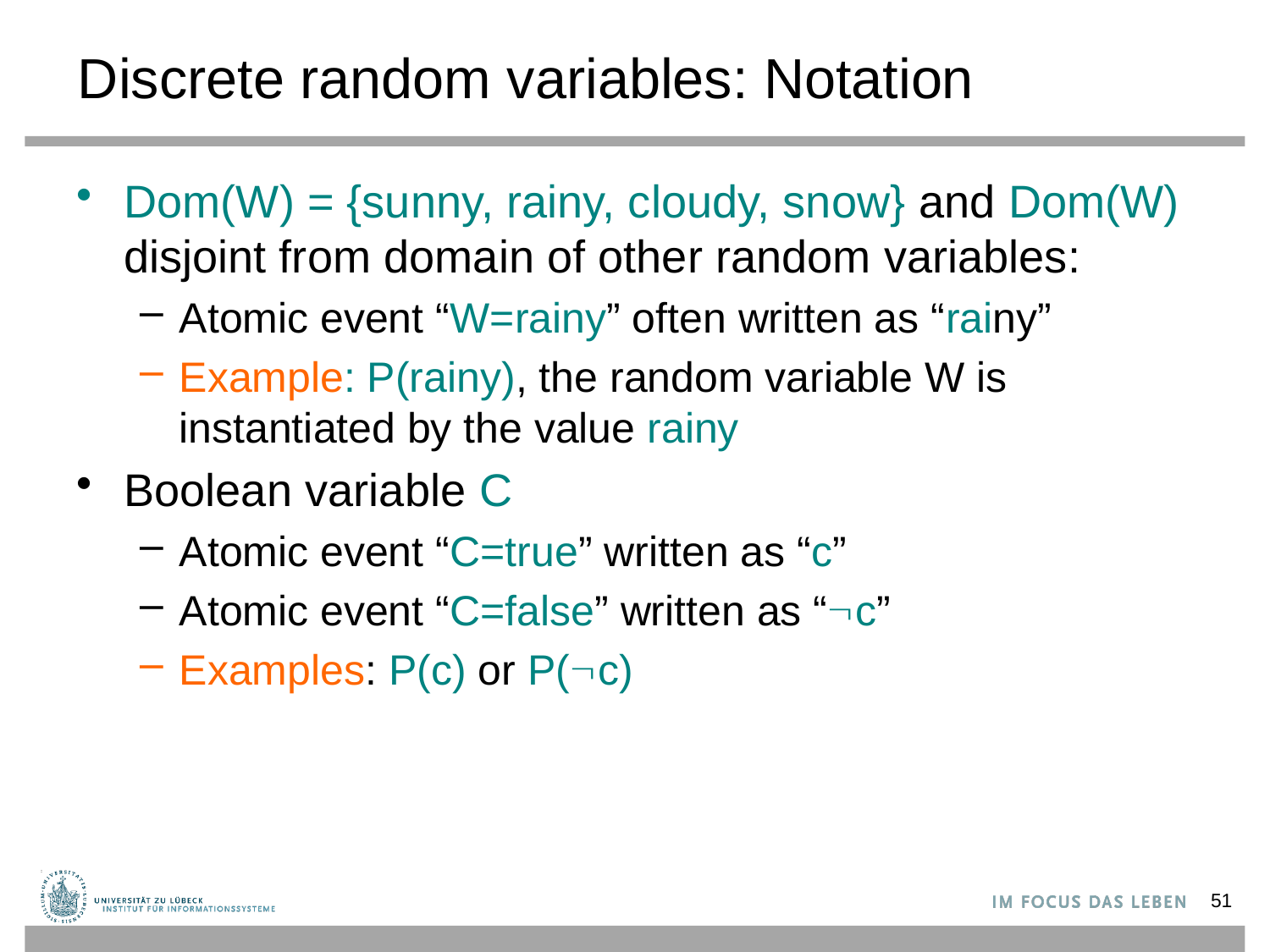

# Discrete random variables: Notation
Dom(W) = {sunny, rainy, cloudy, snow} and Dom(W) disjoint from domain of other random variables:
Atomic event “W=rainy” often written as “rainy”
Example: P(rainy), the random variable W is instantiated by the value rainy
Boolean variable C
Atomic event “C=true” written as “c”
Atomic event “C=false” written as “¬c”
Examples: P(c) or P(¬c)
51